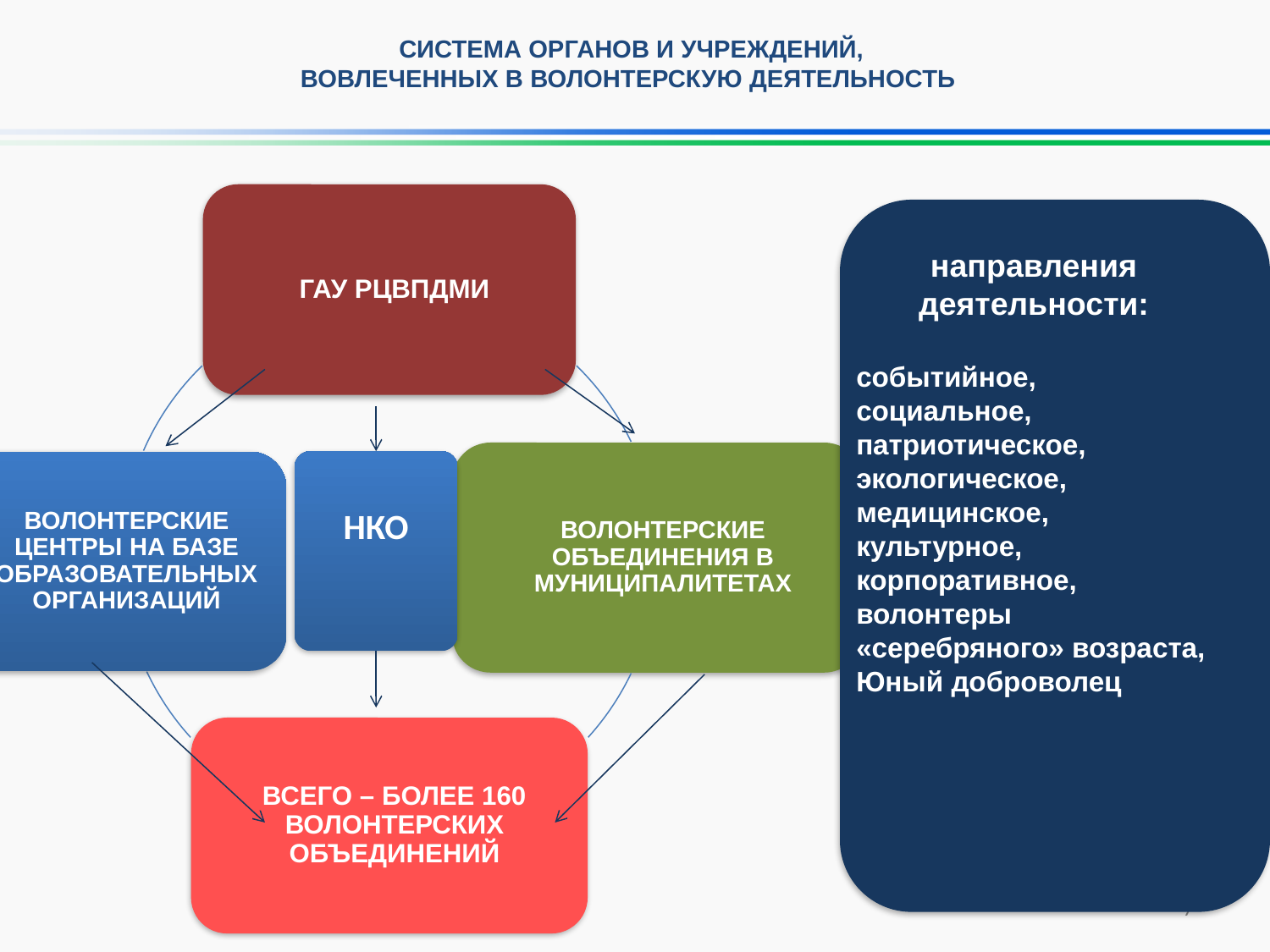

СИСТЕМА ОРГАНОВ И УЧРЕЖДЕНИЙ,
ВОВЛЕЧЕННЫХ В ВОЛОНТЕРСКУЮ ДЕЯТЕЛЬНОСТЬ

ГАУ РЦВПДМИ
ВОЛОНТЕРСКИЕ ОБЪЕДИНЕНИЯ В МУНИЦИПАЛИТЕТАХ
ВСЕГО – БОЛЕЕ 160 ВОЛОНТЕРСКИХ ОБЪЕДИНЕНИЙ
ВОЛОНТЕРСКИЕ ЦЕНТРЫ НА БАЗЕ ОБРАЗОВАТЕЛЬНЫХ ОРГАНИЗАЦИЙ
направления деятельности:

событийное, социальное, патриотическое, экологическое, медицинское, культурное, корпоративное, волонтеры «серебряного» возраста,
Юный доброволец

НКО
7